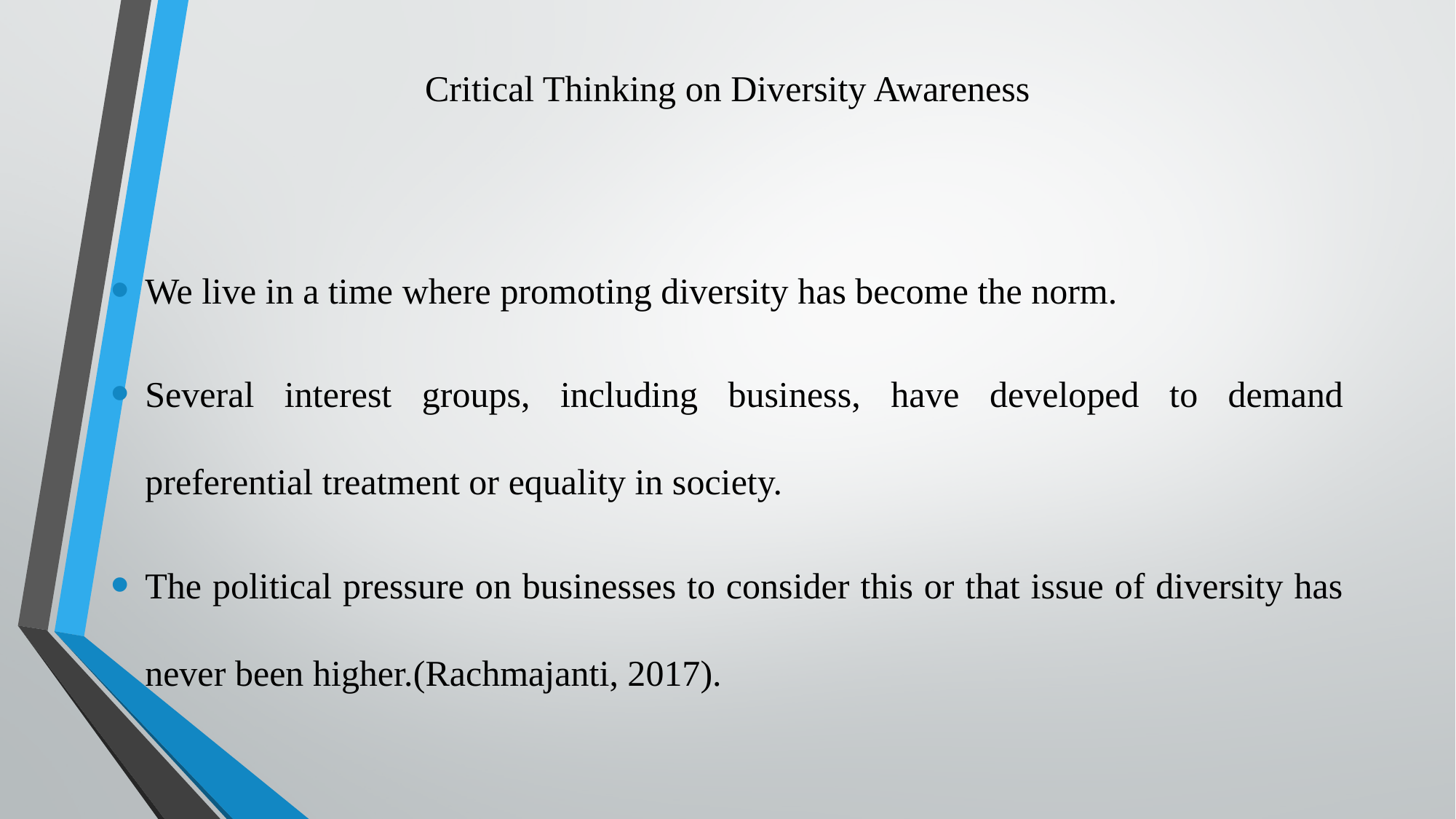

# Critical Thinking on Diversity Awareness
We live in a time where promoting diversity has become the norm.
Several interest groups, including business, have developed to demand preferential treatment or equality in society.
The political pressure on businesses to consider this or that issue of diversity has never been higher.(Rachmajanti, 2017).